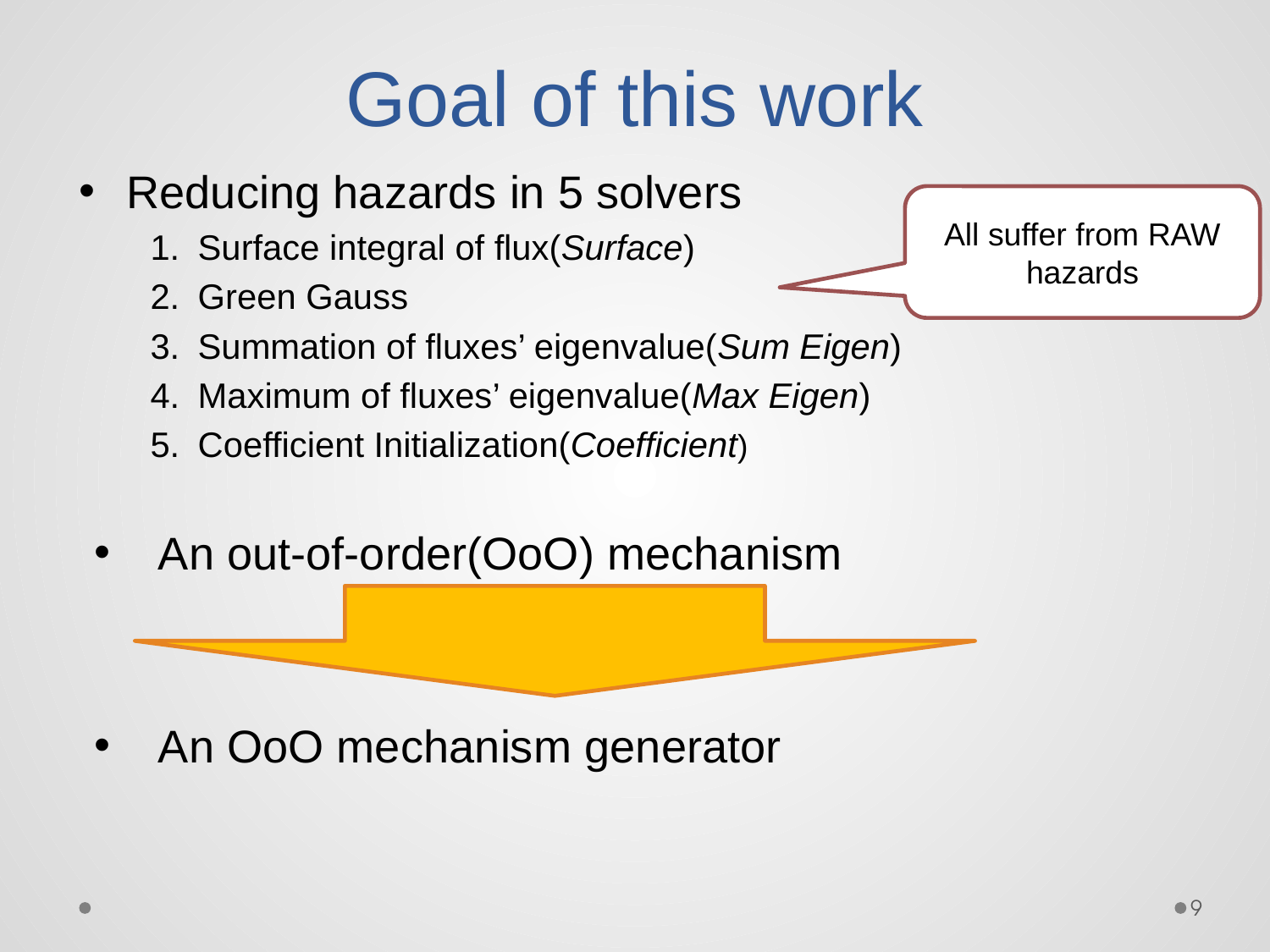

# Goal of this work
Reducing hazards in 5 solvers
Surface integral of flux(Surface)
Green Gauss
Summation of fluxes’ eigenvalue(Sum Eigen)
Maximum of fluxes’ eigenvalue(Max Eigen)
Coefficient Initialization(Coefficient)

An out-of-order(OoO) mechanism

An OoO mechanism generator

All suffer from RAW hazards

9